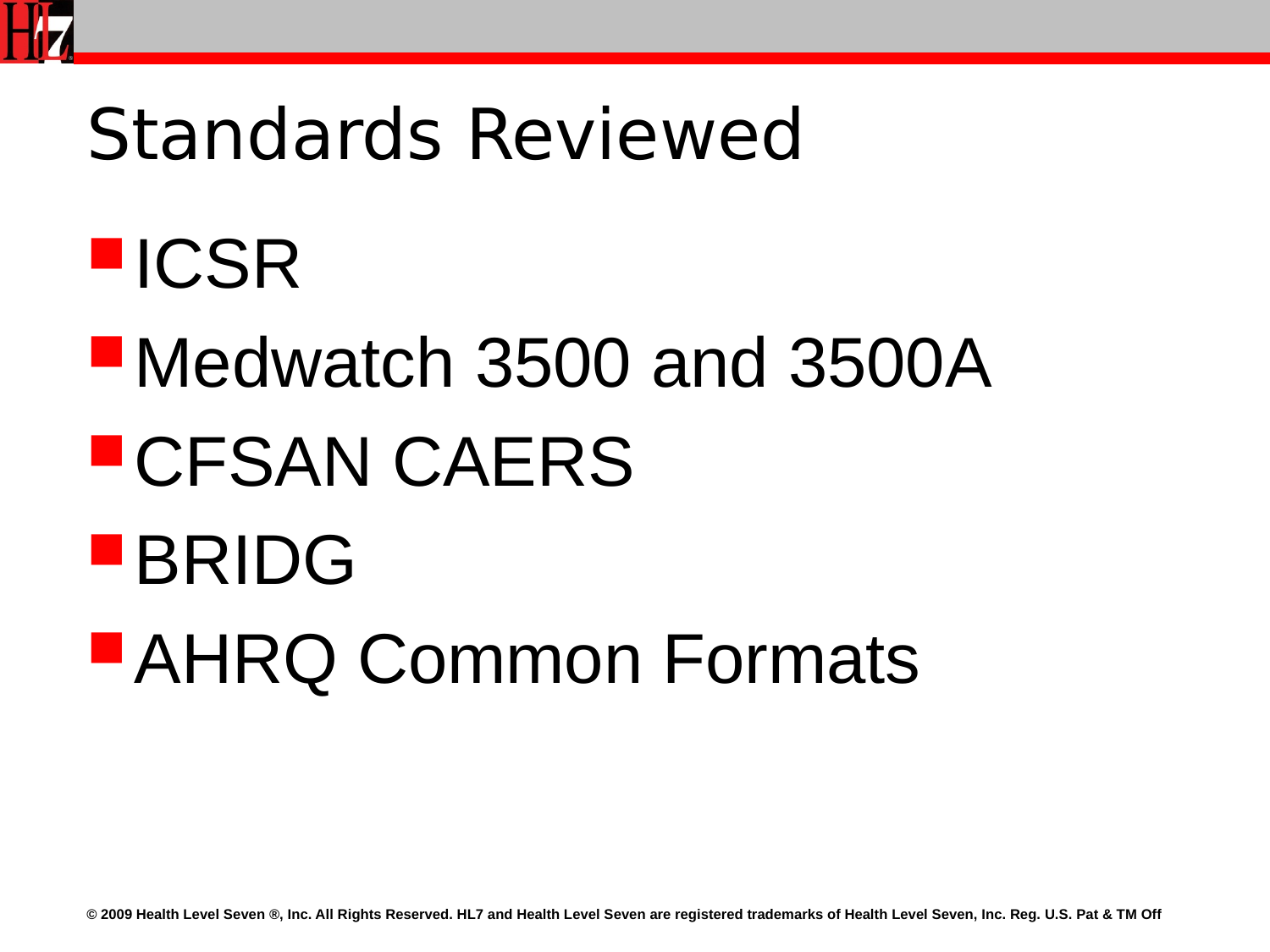

# Standards Reviewed
ICSR
Medwatch 3500 and 3500A
CFSAN CAERS
BRIDG
AHRQ Common Formats